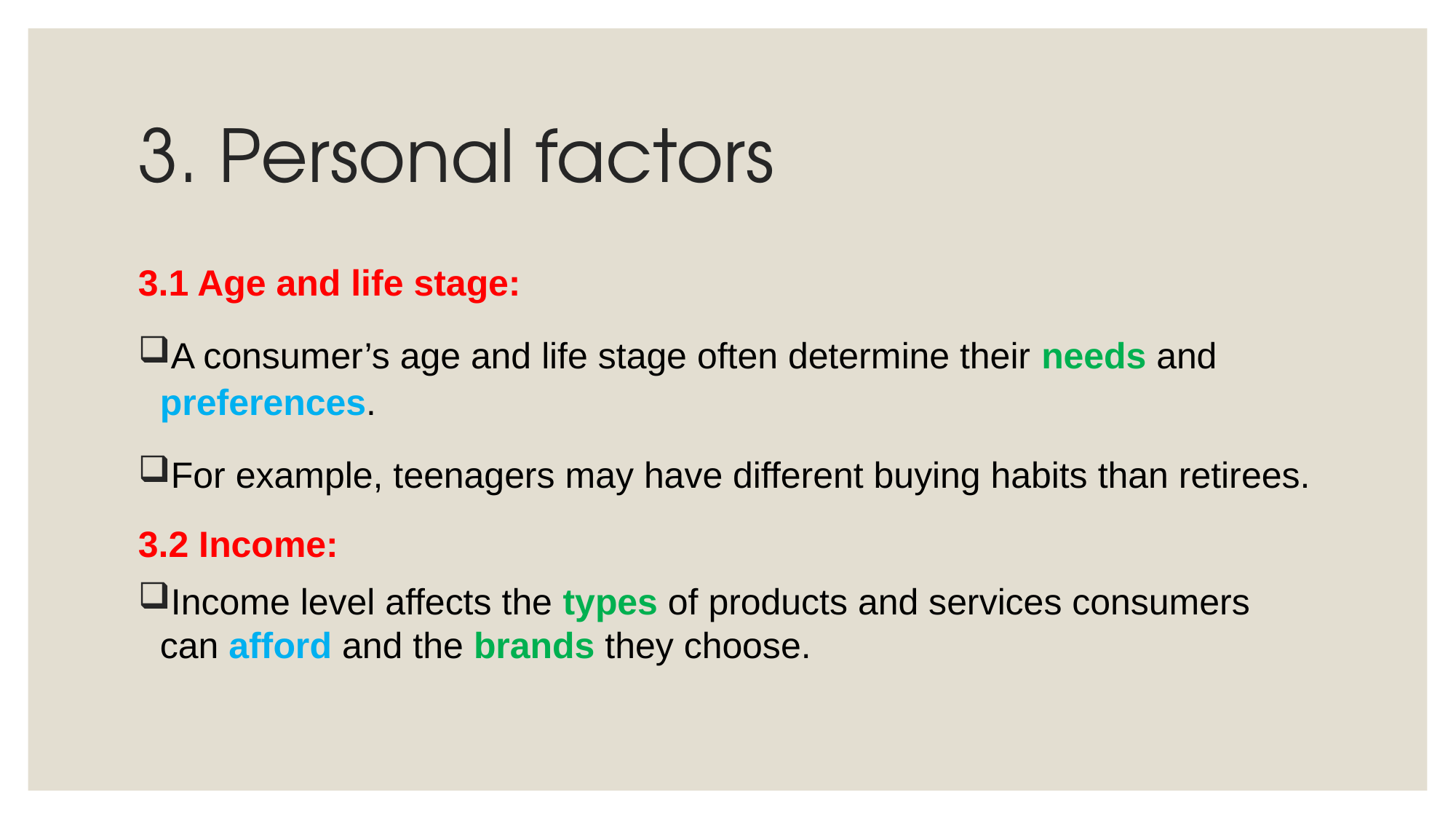

# 3. Personal factors
3.1 Age and life stage:
A consumer’s age and life stage often determine their needs and preferences.
For example, teenagers may have different buying habits than retirees.
3.2 Income:
Income level affects the types of products and services consumers can afford and the brands they choose.